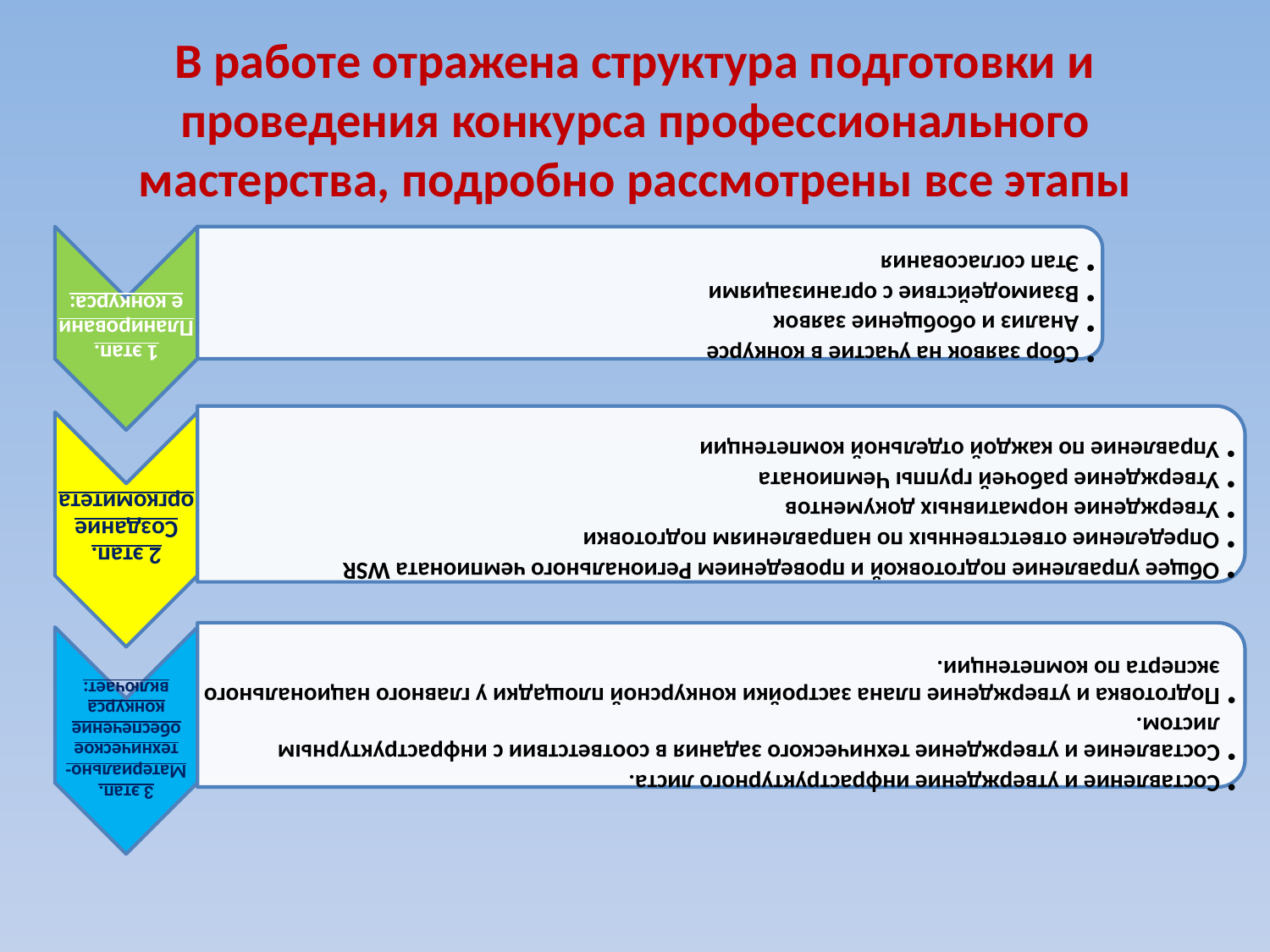

# В работе отражена структура подготовки и проведения конкурса профессионального мастерства, подробно рассмотрены все этапы
1 этап. Планирование конкурса:
Сбор заявок на участие в конкурсе
Анализ и обобщение заявок
Взаимодействие с организациями
Этап согласования

2 этап. Создание оргкомитета
Общее управление подготовкой и проведением Регионального чемпионата WSR
Определение ответственных по направлениям подготовки
Утверждение нормативных документов
Утверждение рабочей группы Чемпионата
Управление по каждой отдельной компетенции

3 этап. Материально-техническое обеспечение конкурса включает:
Составление и утверждение инфраструктурного листа.
Составление и утверждение технического задания в соответствии с инфраструктурным листом.
Подготовка и утверждение плана застройки конкурсной площадки у главного национального эксперта по компетенции.